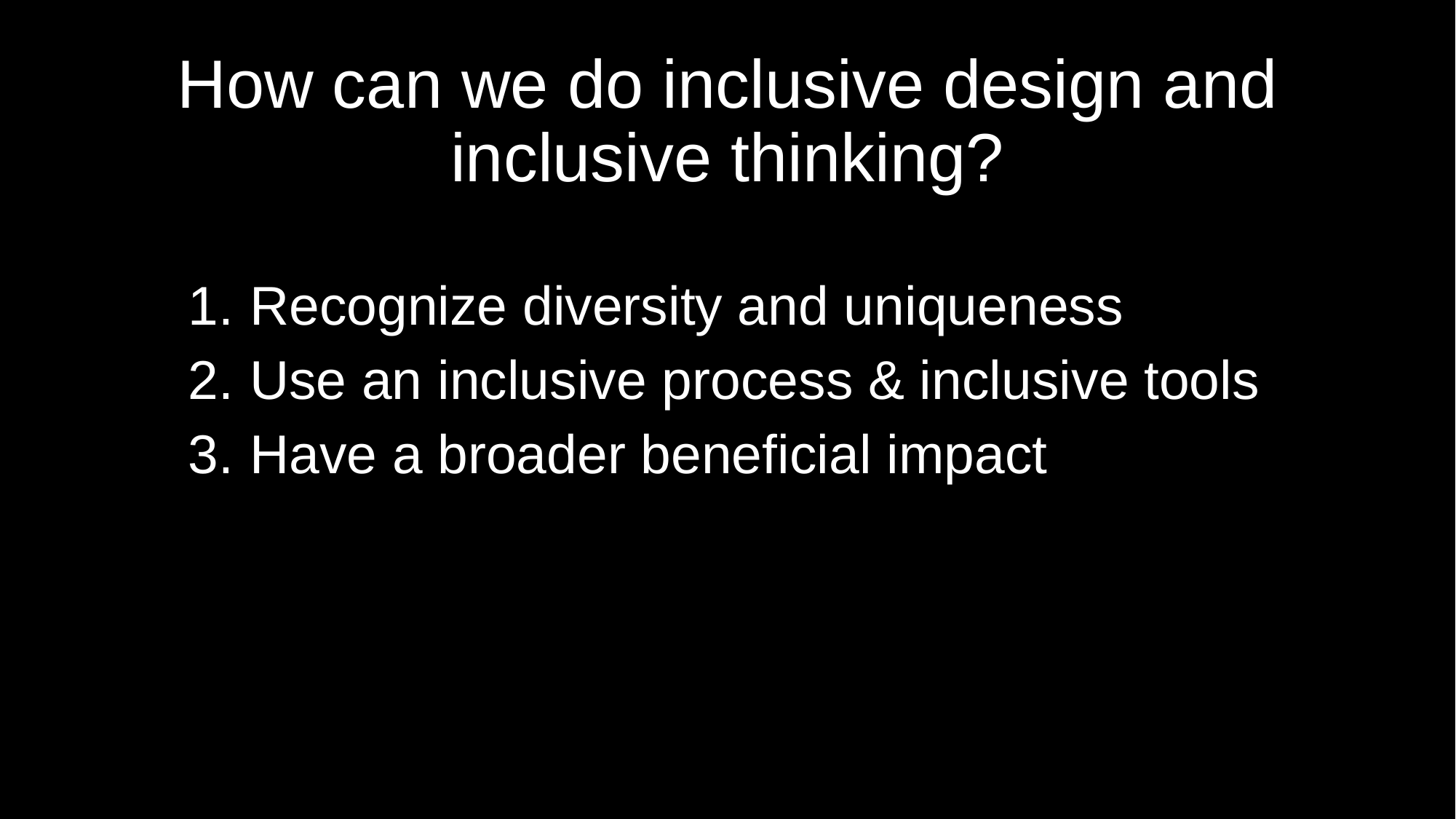

# How can we do inclusive design and inclusive thinking?
Recognize diversity and uniqueness
Use an inclusive process & inclusive tools
Have a broader beneficial impact